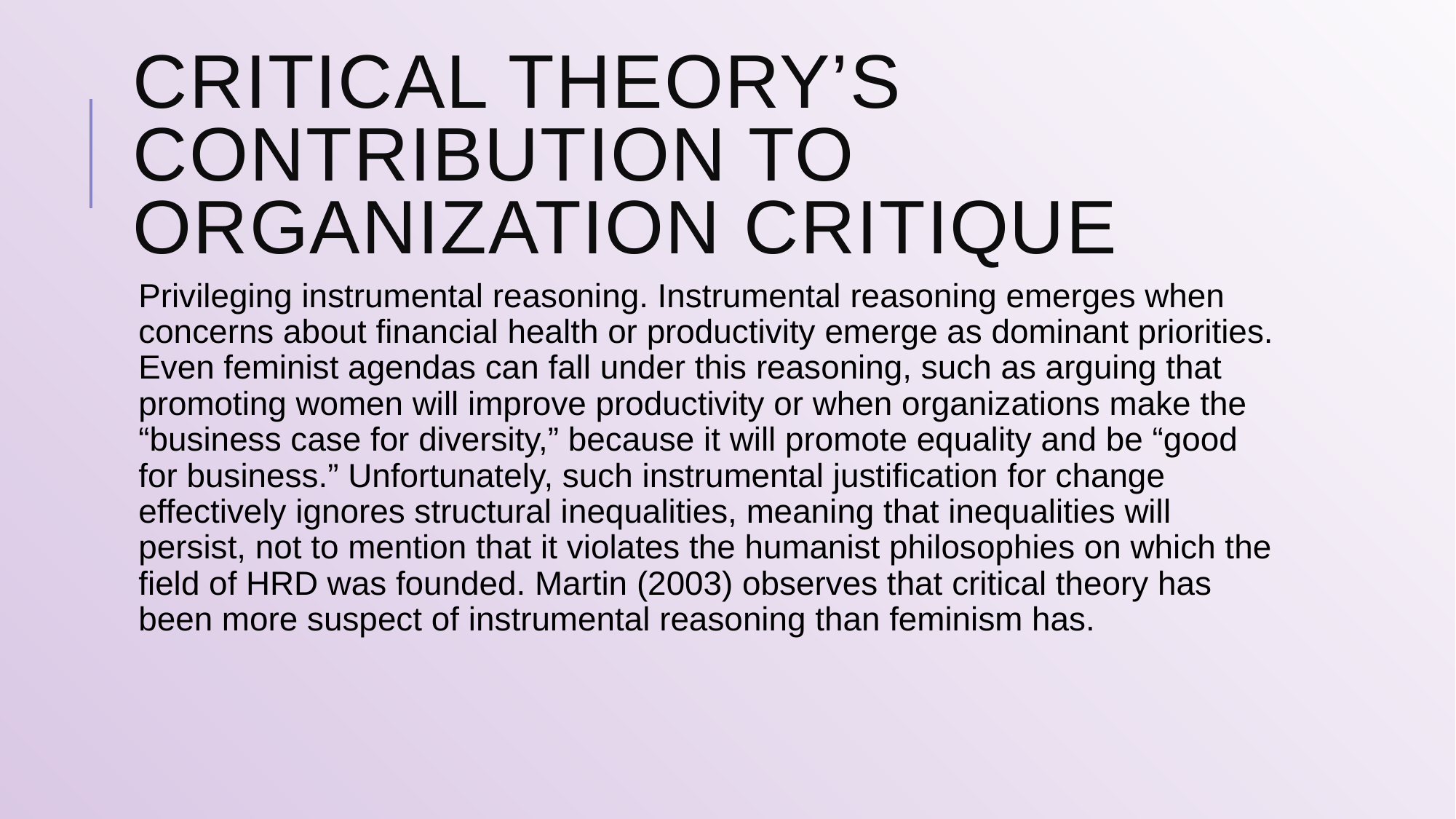

# Critical Theory’s Contribution to Organization Critique
Privileging instrumental reasoning. Instrumental reasoning emerges when concerns about financial health or productivity emerge as dominant priorities. Even feminist agendas can fall under this reasoning, such as arguing that promoting women will improve productivity or when organizations make the “business case for diversity,” because it will promote equality and be “good for business.” Unfortunately, such instrumental justification for change effectively ignores structural inequalities, meaning that inequalities will persist, not to mention that it violates the humanist philosophies on which the field of HRD was founded. Martin (2003) observes that critical theory has been more suspect of instrumental reasoning than feminism has.